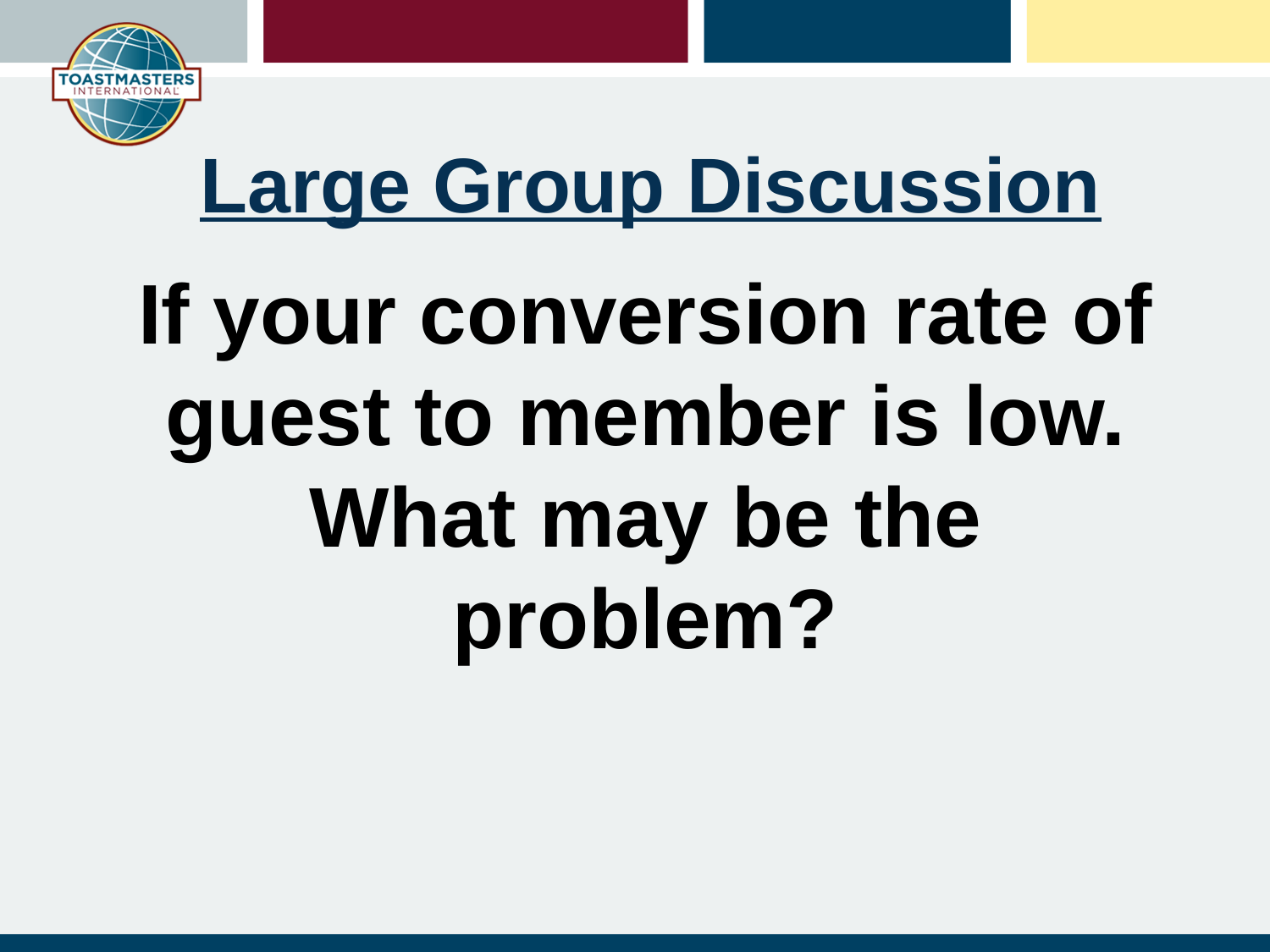

# Large Group Discussion
If your conversion rate of guest to member is low. What may be the problem?